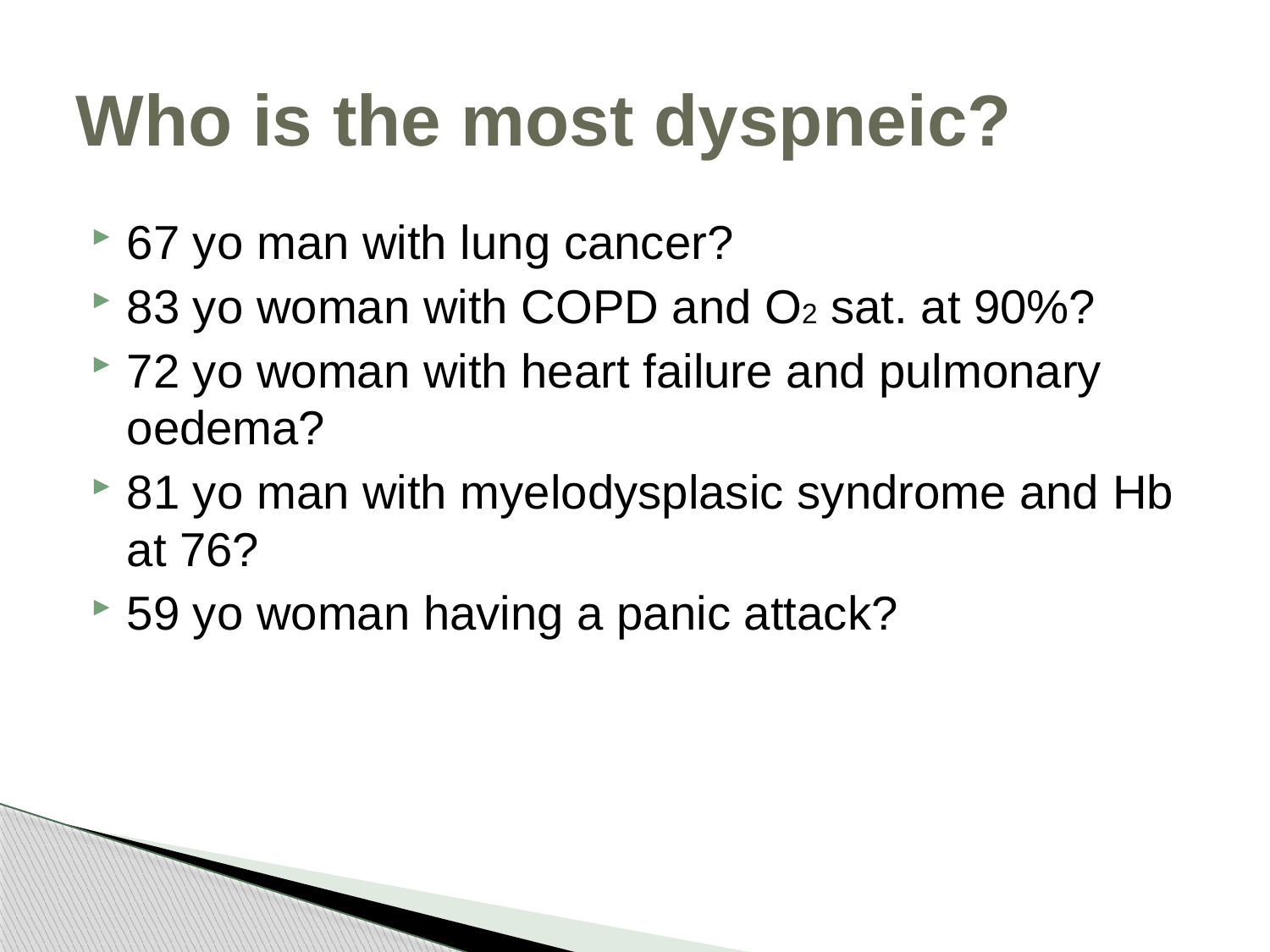

# Who is the most dyspneic?
67 yo man with lung cancer?
83 yo woman with COPD and O2 sat. at 90%?
72 yo woman with heart failure and pulmonary oedema?
81 yo man with myelodysplasic syndrome and Hb at 76?
59 yo woman having a panic attack?